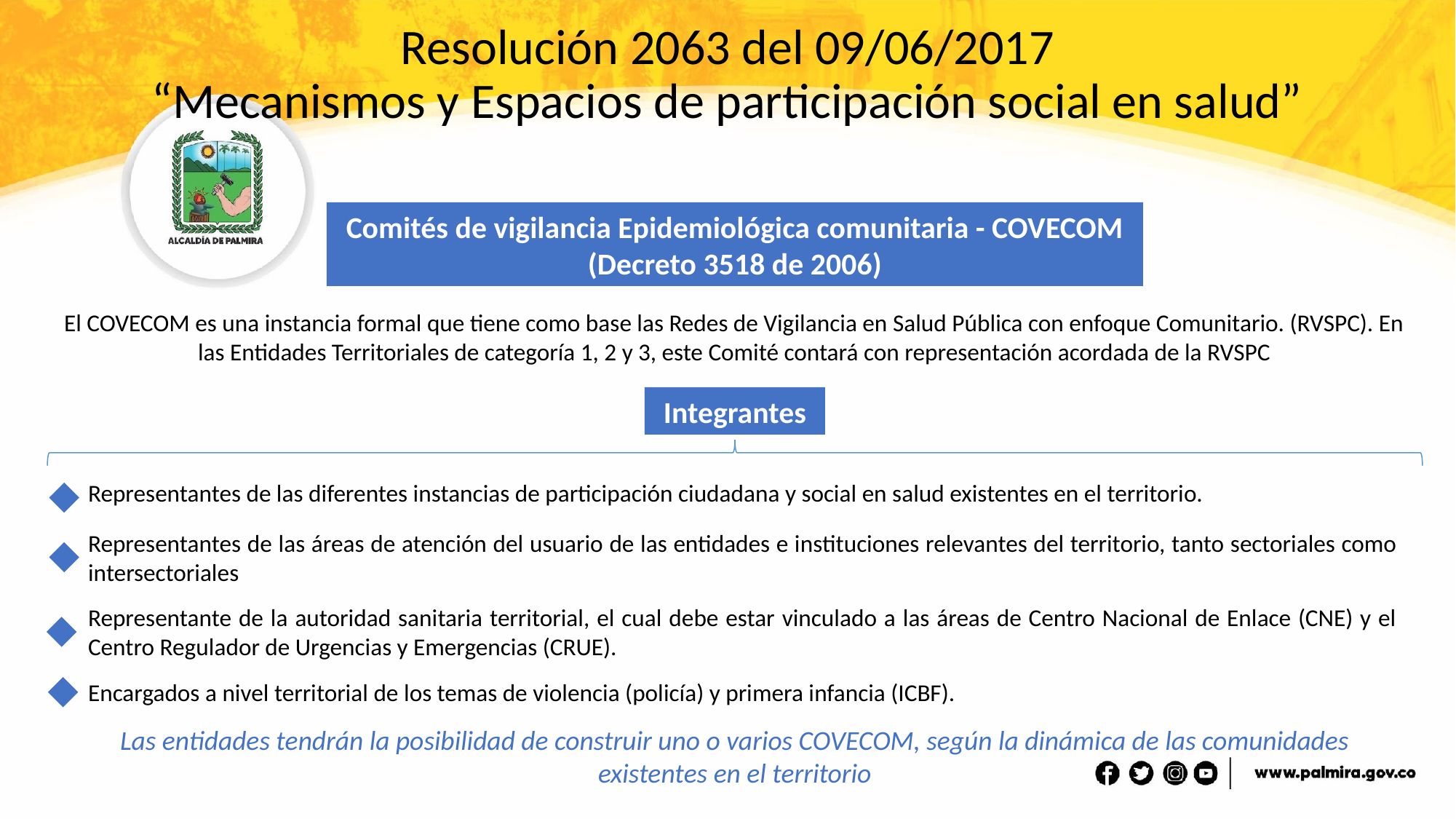

# Resolución 2063 del 09/06/2017 “Mecanismos y Espacios de participación social en salud”
Comités de vigilancia Epidemiológica comunitaria - COVECOM (Decreto 3518 de 2006)
El COVECOM es una instancia formal que tiene como base las Redes de Vigilancia en Salud Pública con enfoque Comunitario. (RVSPC). En las Entidades Territoriales de categoría 1, 2 y 3, este Comité contará con representación acordada de la RVSPC
Integrantes
Representantes de las diferentes instancias de participación ciudadana y social en salud existentes en el territorio.

Representantes de las áreas de atención del usuario de las entidades e instituciones relevantes del territorio, tanto sectoriales como intersectoriales

Representante de la autoridad sanitaria territorial, el cual debe estar vinculado a las áreas de Centro Nacional de Enlace (CNE) y el Centro Regulador de Urgencias y Emergencias (CRUE).

Encargados a nivel territorial de los temas de violencia (policía) y primera infancia (ICBF).

Las entidades tendrán la posibilidad de construir uno o varios COVECOM, según la dinámica de las comunidades existentes en el territorio